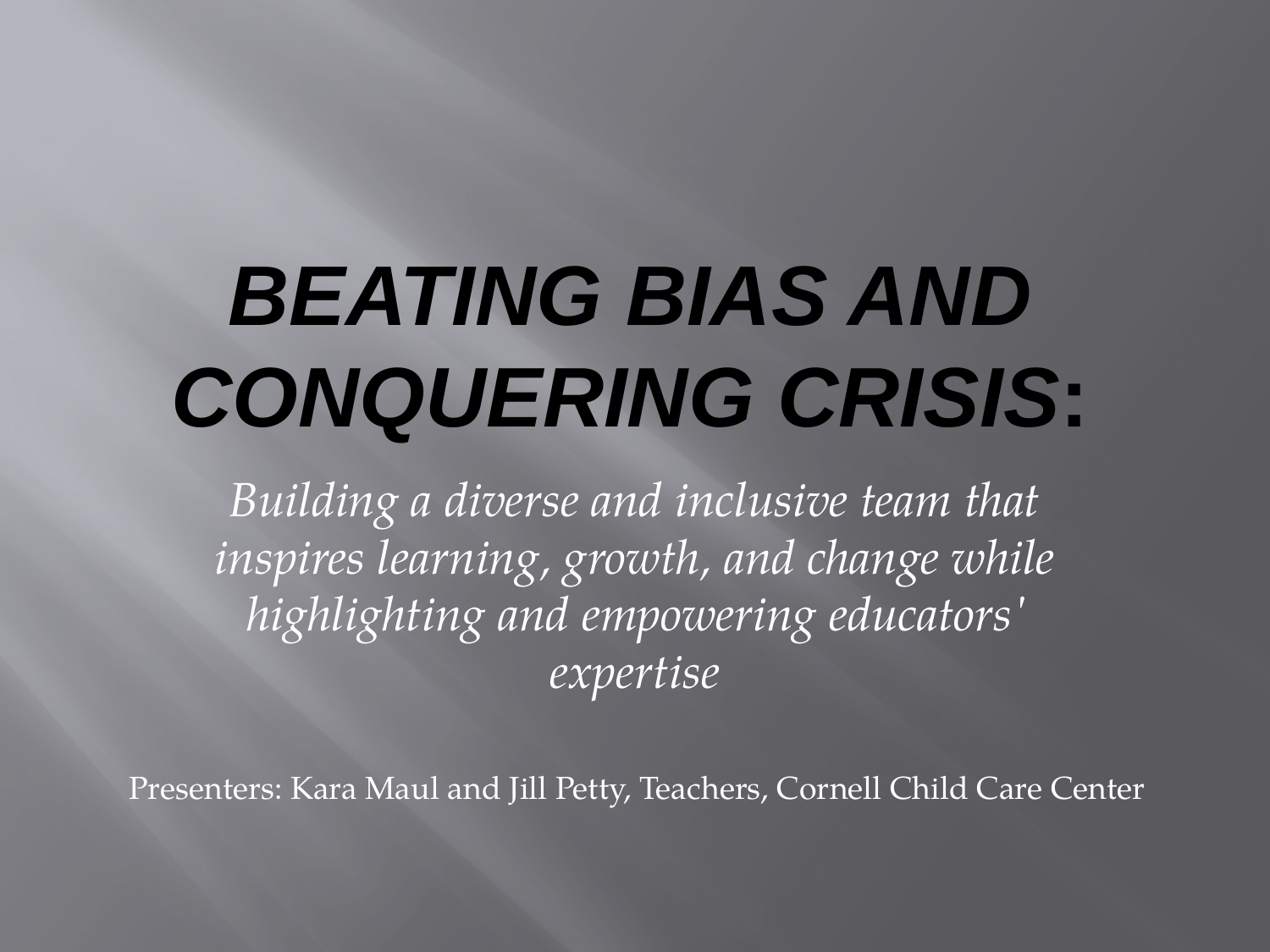

# Beating bias and conquering crisis:
Building a diverse and inclusive team that inspires learning, growth, and change while highlighting and empowering educators' expertise
Presenters: Kara Maul and Jill Petty, Teachers, Cornell Child Care Center